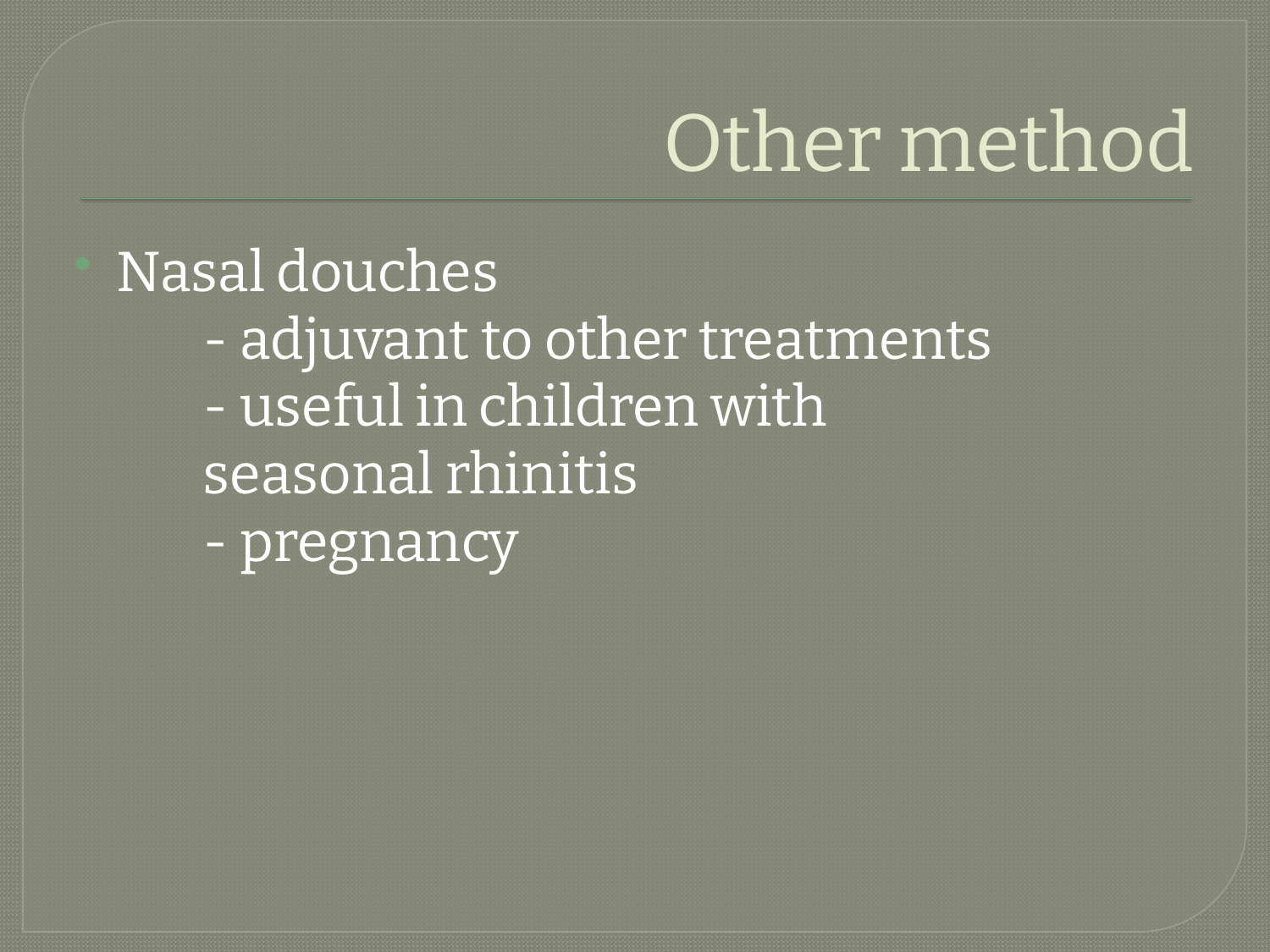

# Other method
Nasal douches
	- adjuvant to other treatments
	- useful in children with
	seasonal rhinitis
	- pregnancy